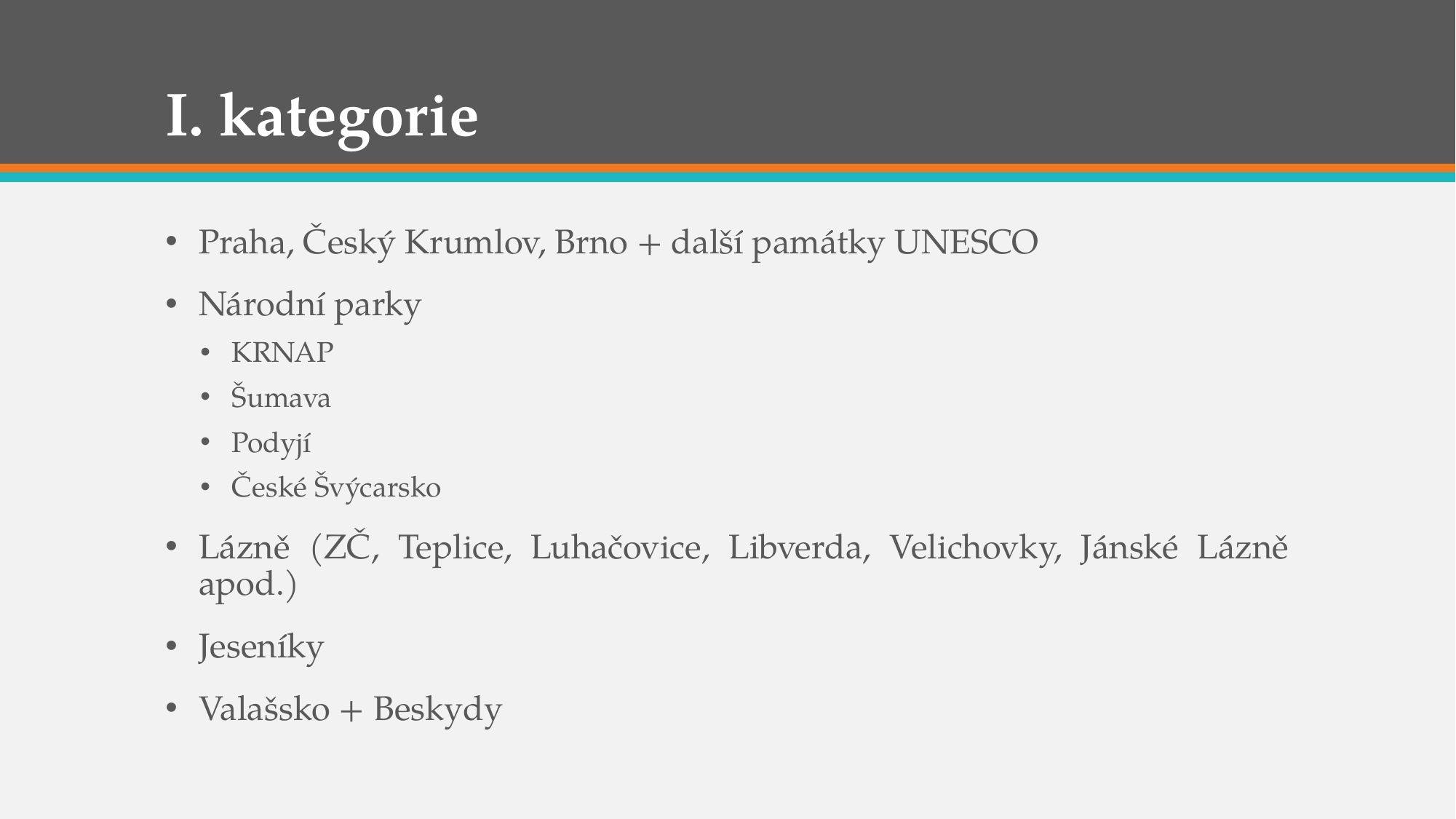

# I. kategorie
Praha, Český Krumlov, Brno + další památky UNESCO
Národní parky
KRNAP
Šumava
Podyjí
České Švýcarsko
Lázně (ZČ, Teplice, Luhačovice, Libverda, Velichovky, Jánské Lázně apod.)
Jeseníky
Valašsko + Beskydy